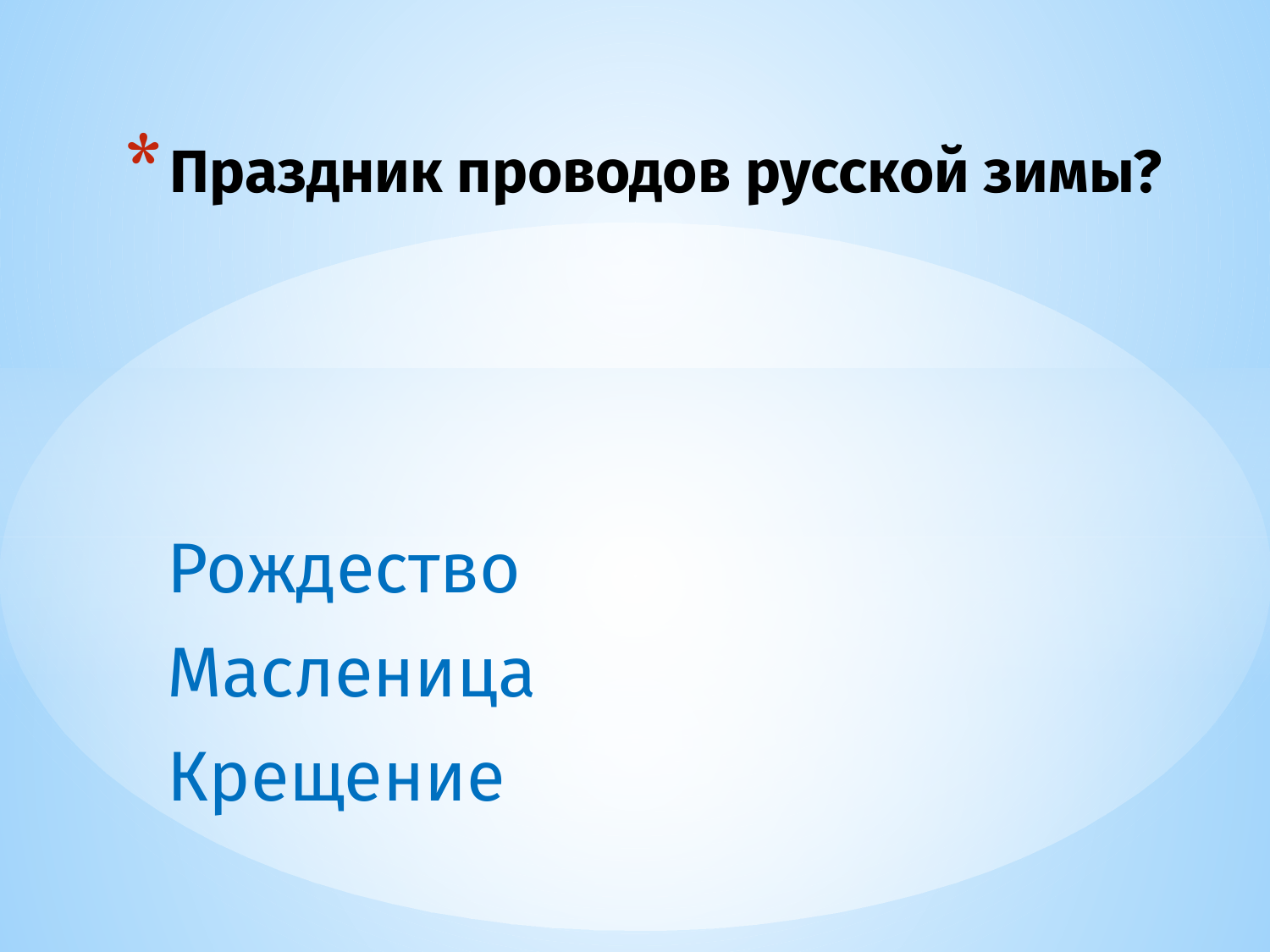

# Праздник проводов русской зимы?
Рождество
Масленица
Крещение